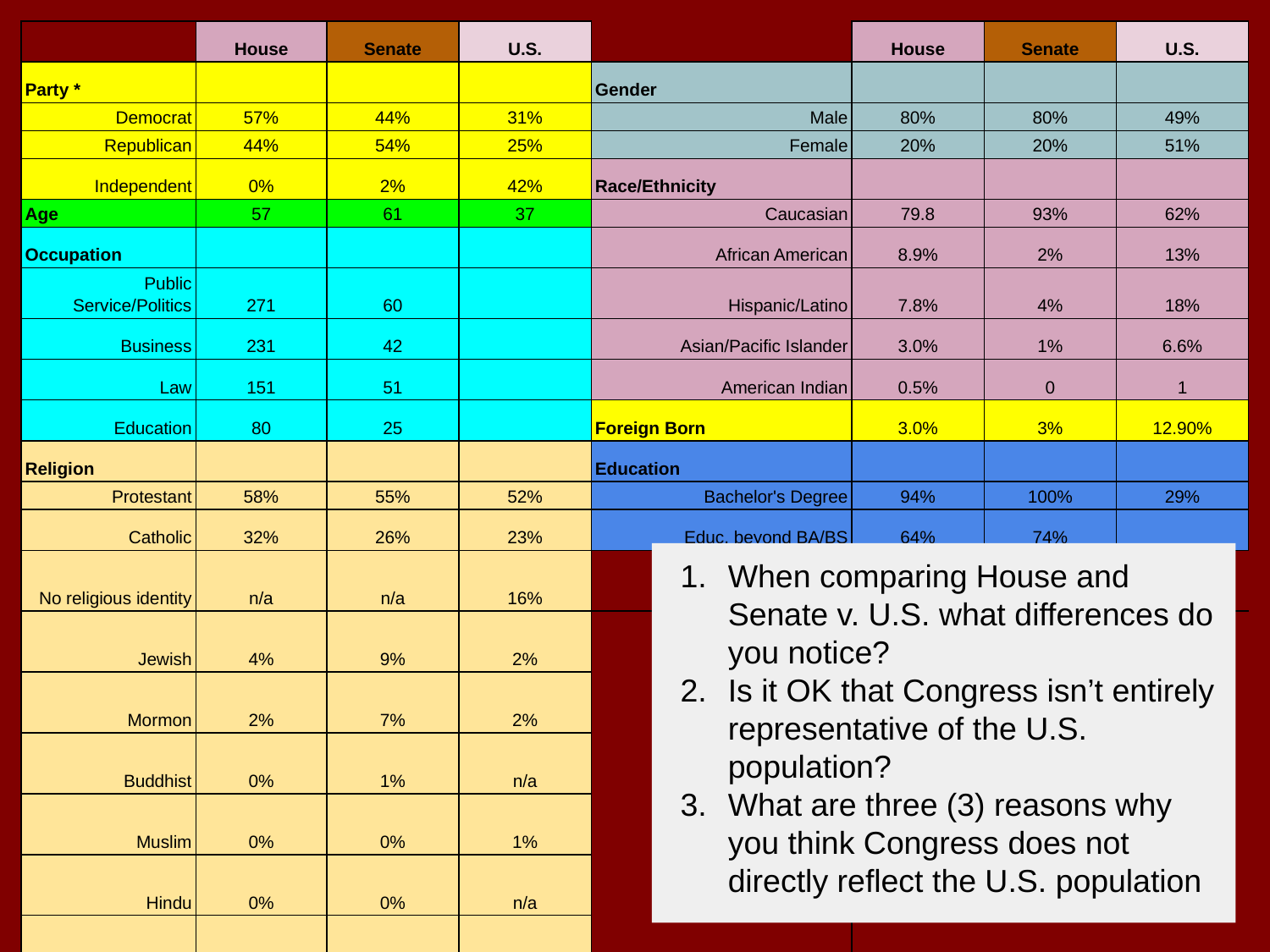

|  | House | Senate | U.S. |  | House | Senate | U.S. |
| --- | --- | --- | --- | --- | --- | --- | --- |
| Party \* |  |  |  | Gender |  |  |  |
| Democrat | 57% | 44% | 31% | Male | 80% | 80% | 49% |
| Republican | 44% | 54% | 25% | Female | 20% | 20% | 51% |
| Independent | 0% | 2% | 42% | Race/Ethnicity |  |  |  |
| Age | 57 | 61 | 37 | Caucasian | 79.8 | 93% | 62% |
| Occupation |  |  |  | African American | 8.9% | 2% | 13% |
| Public Service/Politics | 271 | 60 |  | Hispanic/Latino | 7.8% | 4% | 18% |
| Business | 231 | 42 |  | Asian/Pacific Islander | 3.0% | 1% | 6.6% |
| Law | 151 | 51 |  | American Indian | 0.5% | 0 | 1 |
| Education | 80 | 25 |  | Foreign Born | 3.0% | 3% | 12.90% |
| Religion |  |  |  | Education |  |  |  |
| Protestant | 58% | 55% | 52% | Bachelor's Degree | 94% | 100% | 29% |
| Catholic | 32% | 26% | 23% | Educ. beyond BA/BS | 64% | 74% |  |
| No religious identity | n/a | n/a | 16% |  |  |  |  |
| Jewish | 4% | 9% | 2% |  |  |  |  |
| Mormon | 2% | 7% | 2% |  |  |  |  |
| Buddhist | 0% | 1% | n/a |  |  |  |  |
| Muslim | 0% | 0% | 1% |  |  |  |  |
| Hindu | 0% | 0% | n/a |  |  |  |  |
| Other non-Christian | n/a | n/a | 3% |  |  |  |  |
| Total | 97% | 98% | 95% |  |  |  |  |
#
When comparing House and Senate v. U.S. what differences do you notice?
Is it OK that Congress isn’t entirely representative of the U.S. population?
What are three (3) reasons why you think Congress does not directly reflect the U.S. population